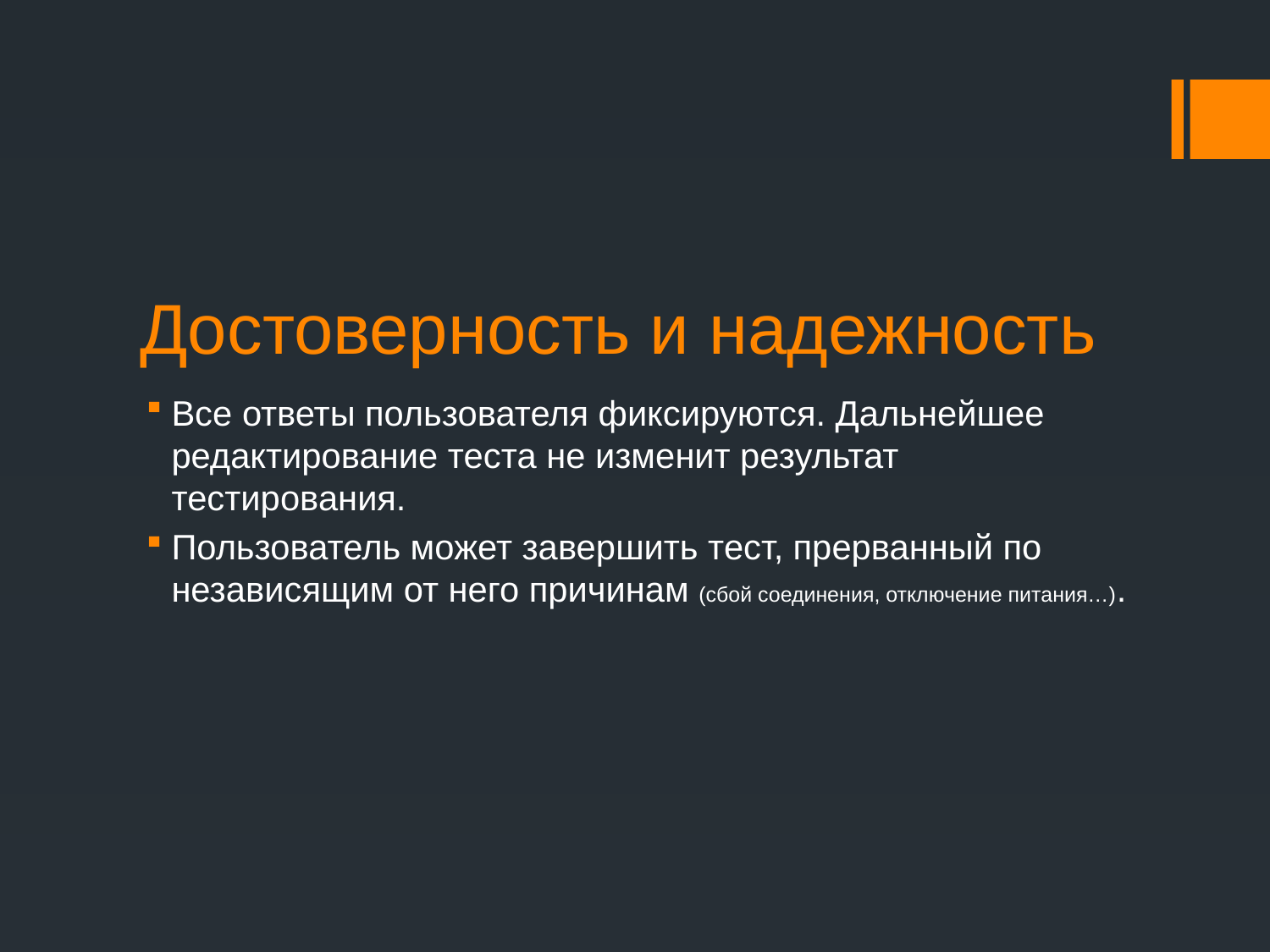

# Достоверность и надежность
Все ответы пользователя фиксируются. Дальнейшее редактирование теста не изменит результат тестирования.
Пользователь может завершить тест, прерванный по независящим от него причинам (сбой соединения, отключение питания…).